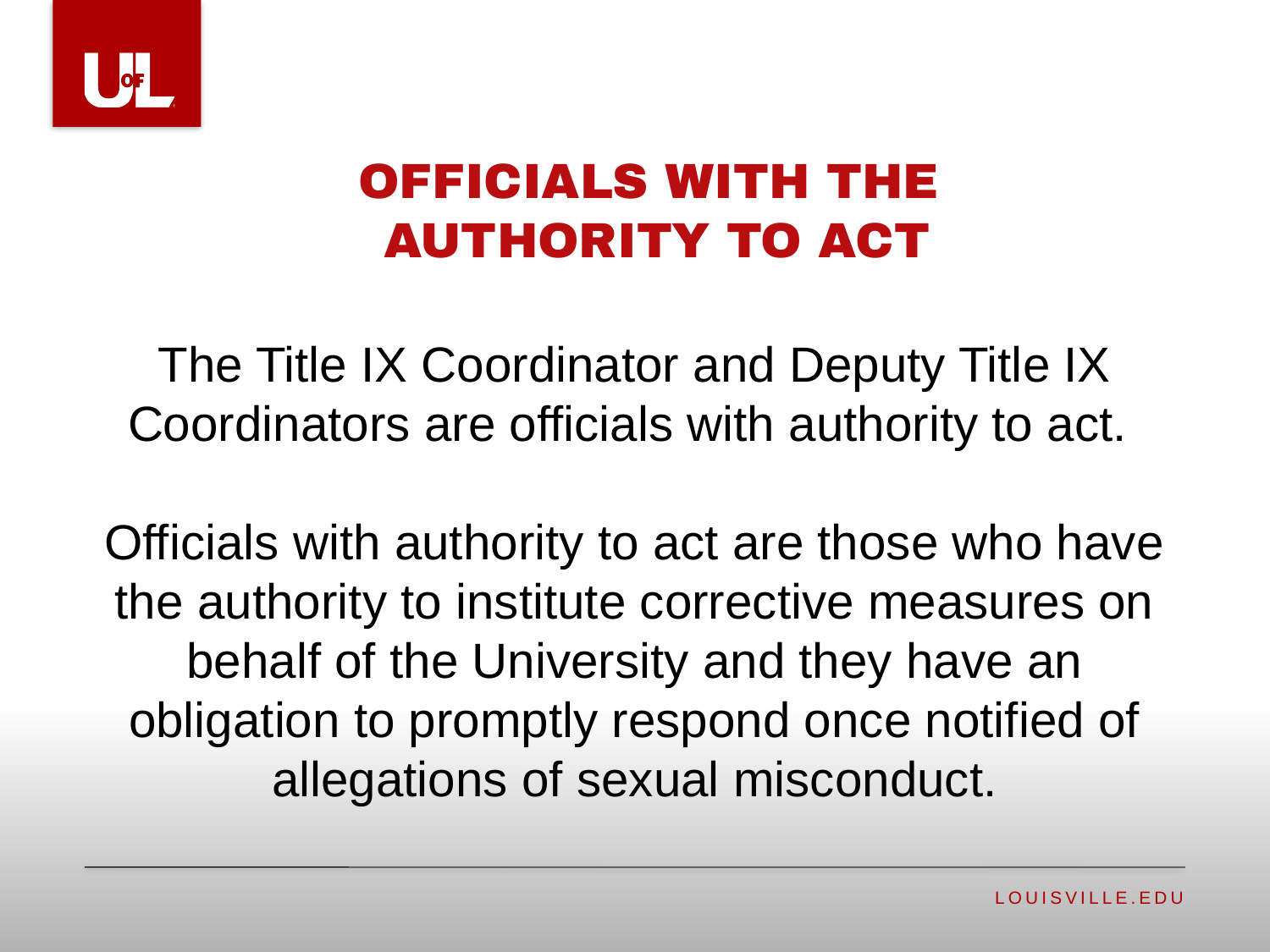

# Officials with the authority to act
The Title IX Coordinator and Deputy Title IX Coordinators are officials with authority to act.

Officials with authority to act are those who have the authority to institute corrective measures on behalf of the University and they have an obligation to promptly respond once notified of allegations of sexual misconduct.